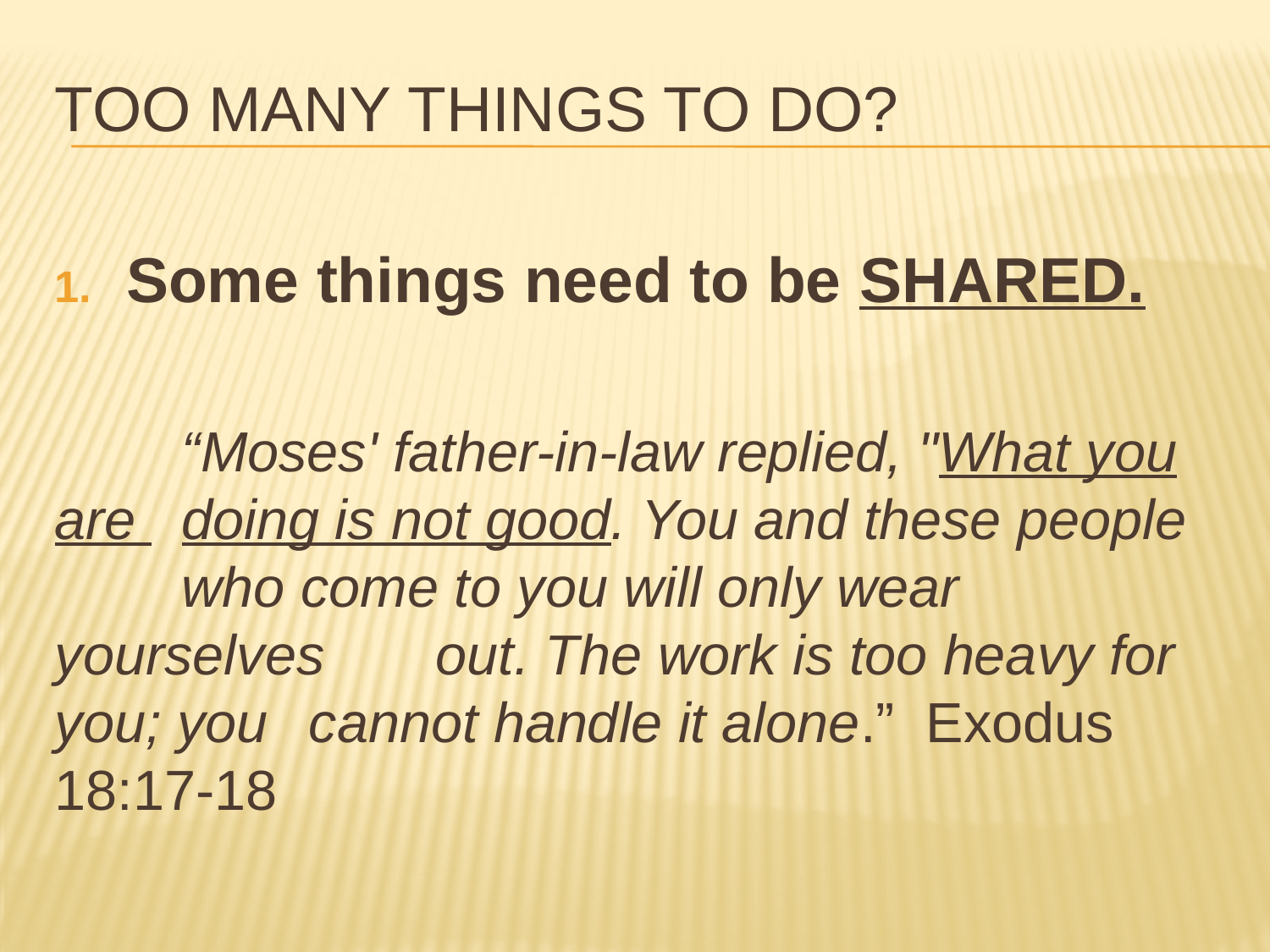

# Too many things to do?
Some things need to be SHARED.

	“Moses' father-in-law replied, "What you are 	doing is not good. You and these people 	who come to you will only wear yourselves 	out. The work is too heavy for you; you 	cannot handle it alone.”  Exodus 18:17-18